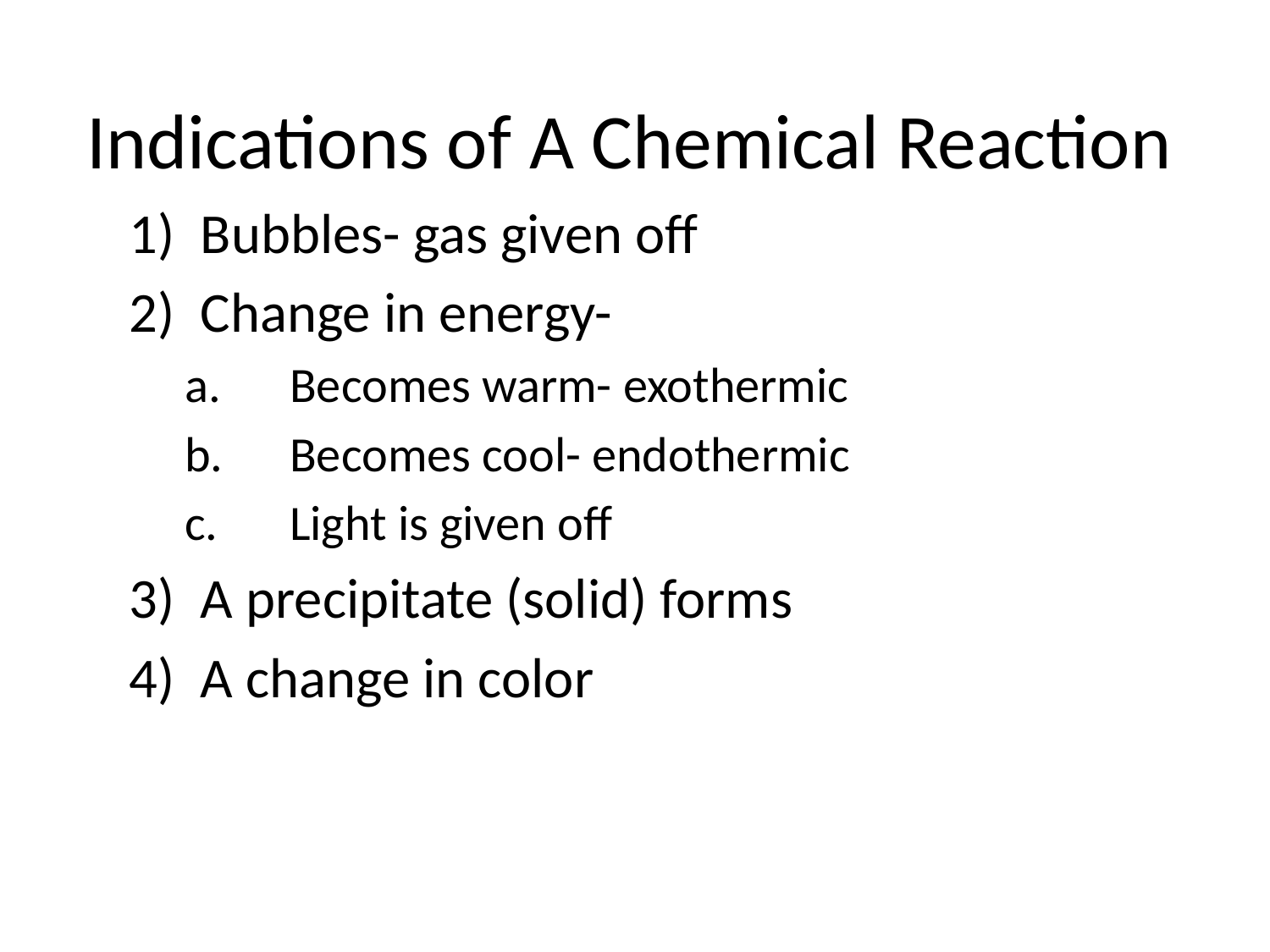

# Indications of A Chemical Reaction
Bubbles- gas given off
Change in energy-
   Becomes warm- exothermic
   Becomes cool- endothermic
   Light is given off
A precipitate (solid) forms
A change in color